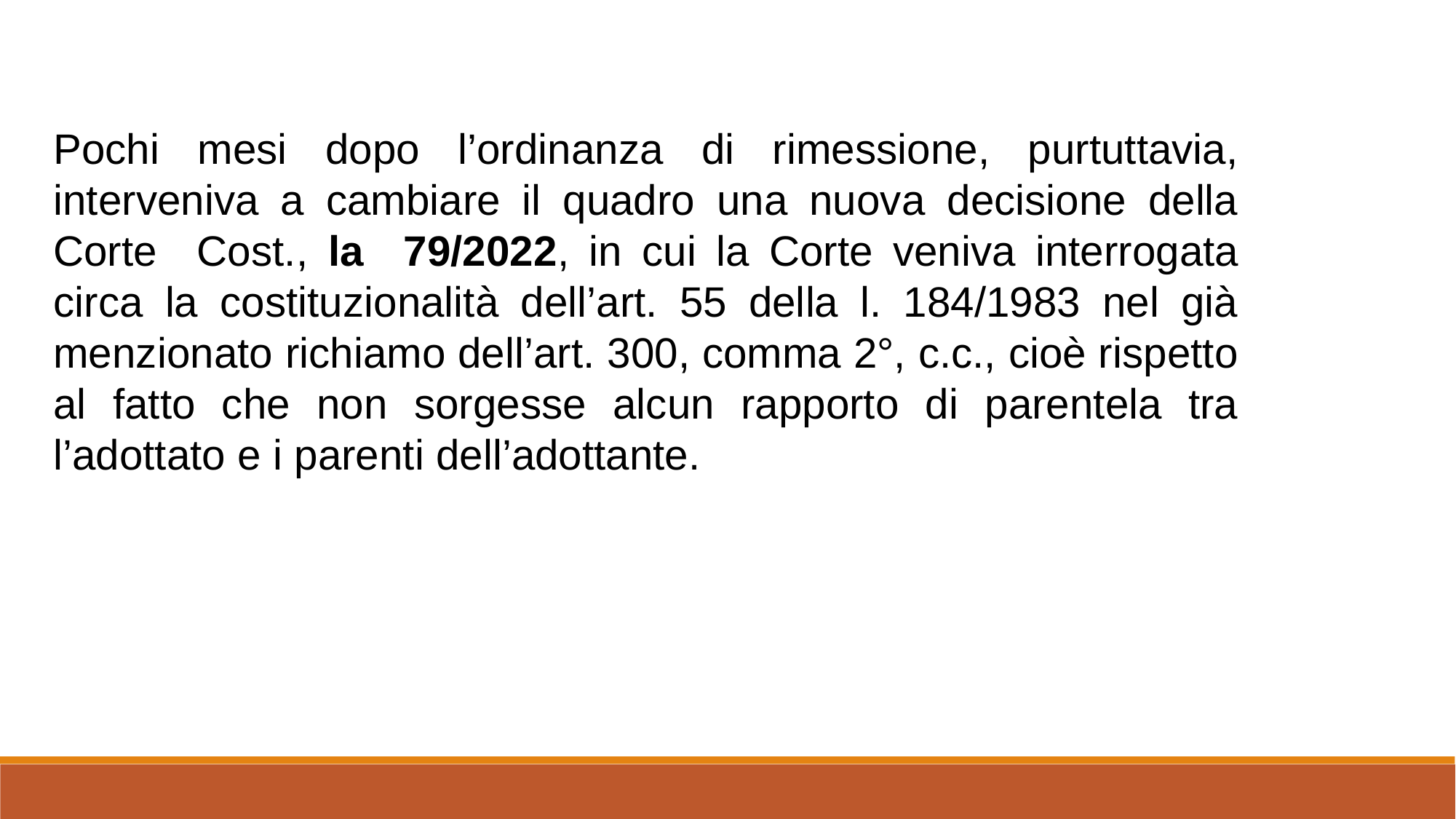

Pochi mesi dopo l’ordinanza di rimessione, purtuttavia, interveniva a cambiare il quadro una nuova decisione della Corte  Cost., la  79/2022, in cui la Corte veniva interrogata circa la costituzionalità dell’art. 55 della l. 184/1983 nel già menzionato richiamo dell’art. 300, comma 2°, c.c., cioè rispetto al fatto che non sorgesse alcun rapporto di parentela tra l’adottato e i parenti dell’adottante.